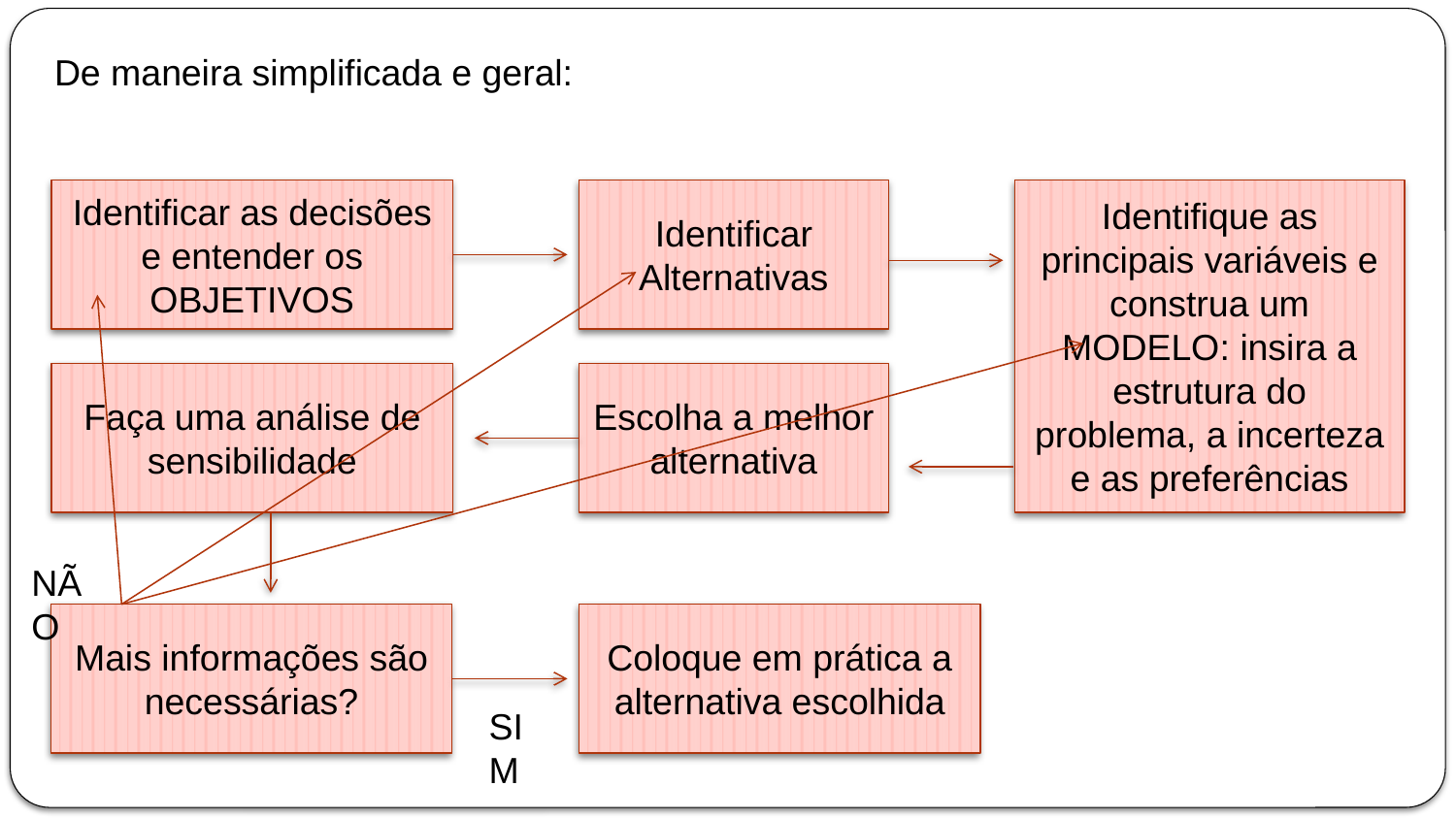

De maneira simplificada e geral:
Identificar as decisões e entender os OBJETIVOS
Identificar Alternativas
Identifique as principais variáveis e construa um MODELO: insira a estrutura do problema, a incerteza e as preferências
Faça uma análise de sensibilidade
Escolha a melhor alternativa
NÃO
Mais informações são necessárias?
Coloque em prática a alternativa escolhida
SIM